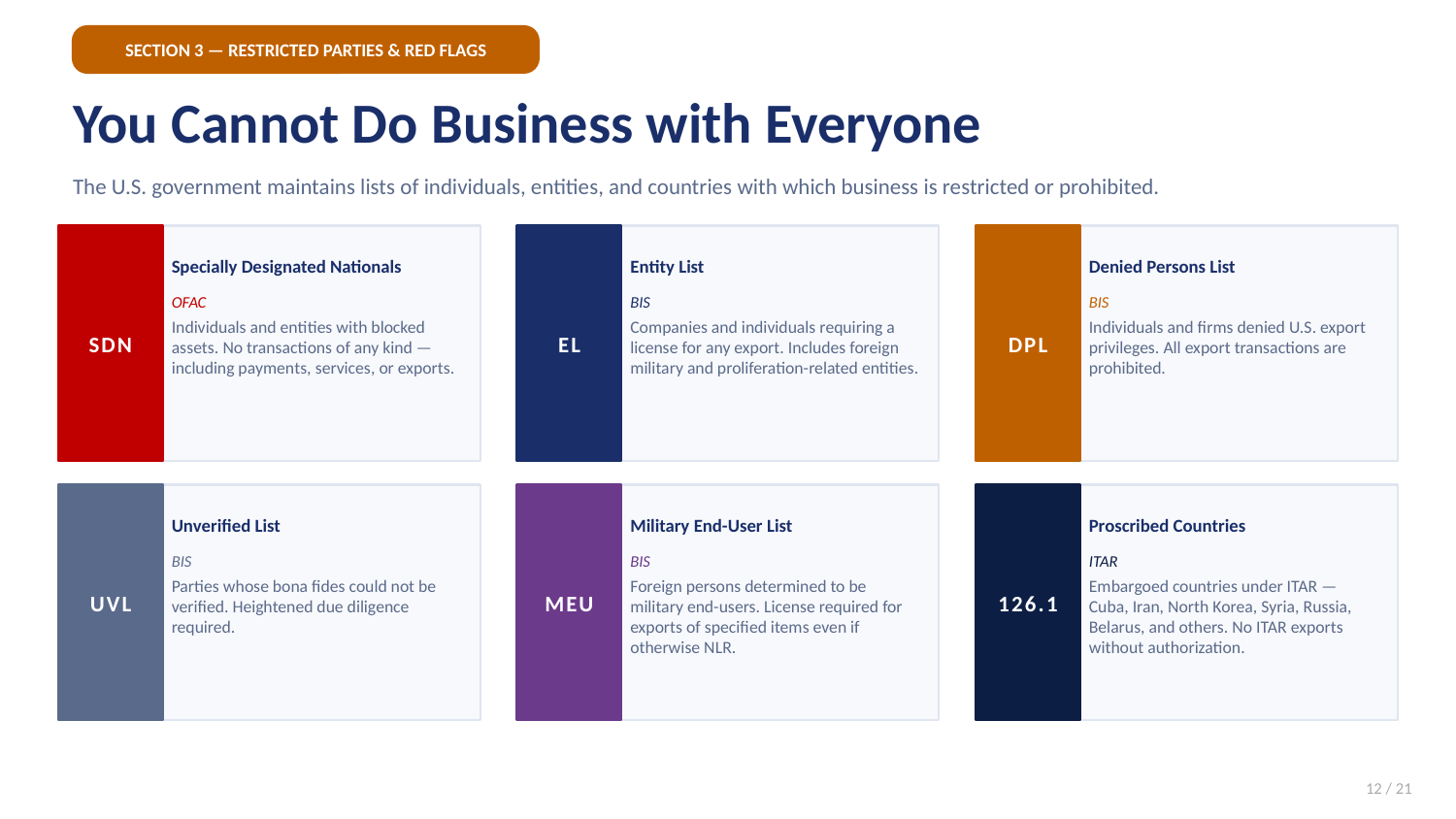

SECTION 3 — RESTRICTED PARTIES & RED FLAGS
You Cannot Do Business with Everyone
The U.S. government maintains lists of individuals, entities, and countries with which business is restricted or prohibited.

SDN

EL

DPL
Specially Designated Nationals
Entity List
Denied Persons List
OFAC
BIS
BIS
Individuals and entities with blocked assets. No transactions of any kind — including payments, services, or exports.
Companies and individuals requiring a license for any export. Includes foreign military and proliferation-related entities.
Individuals and firms denied U.S. export privileges. All export transactions are prohibited.

UVL

MEU

126.1
Unverified List
Military End-User List
Proscribed Countries
BIS
BIS
ITAR
Parties whose bona fides could not be verified. Heightened due diligence required.
Foreign persons determined to be military end-users. License required for exports of specified items even if otherwise NLR.
Embargoed countries under ITAR — Cuba, Iran, North Korea, Syria, Russia, Belarus, and others. No ITAR exports without authorization.
12 / 21